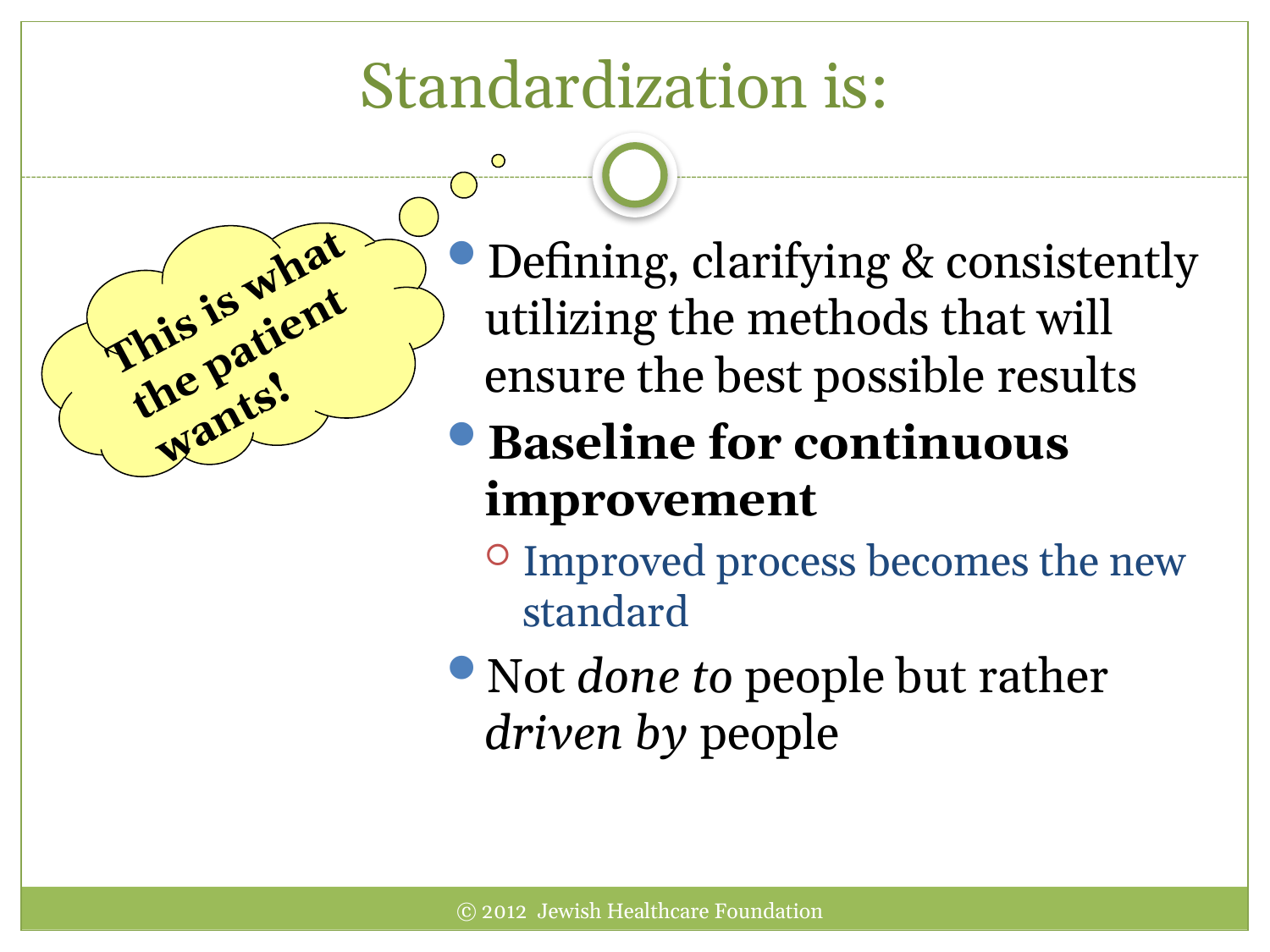

# Standardization is:
Defining, clarifying & consistently utilizing the methods that will ensure the best possible results
Baseline for continuous improvement
Improved process becomes the new standard
Not done to people but rather driven by people

This is what the patient wants!
© 2012  Jewish Healthcare Foundation